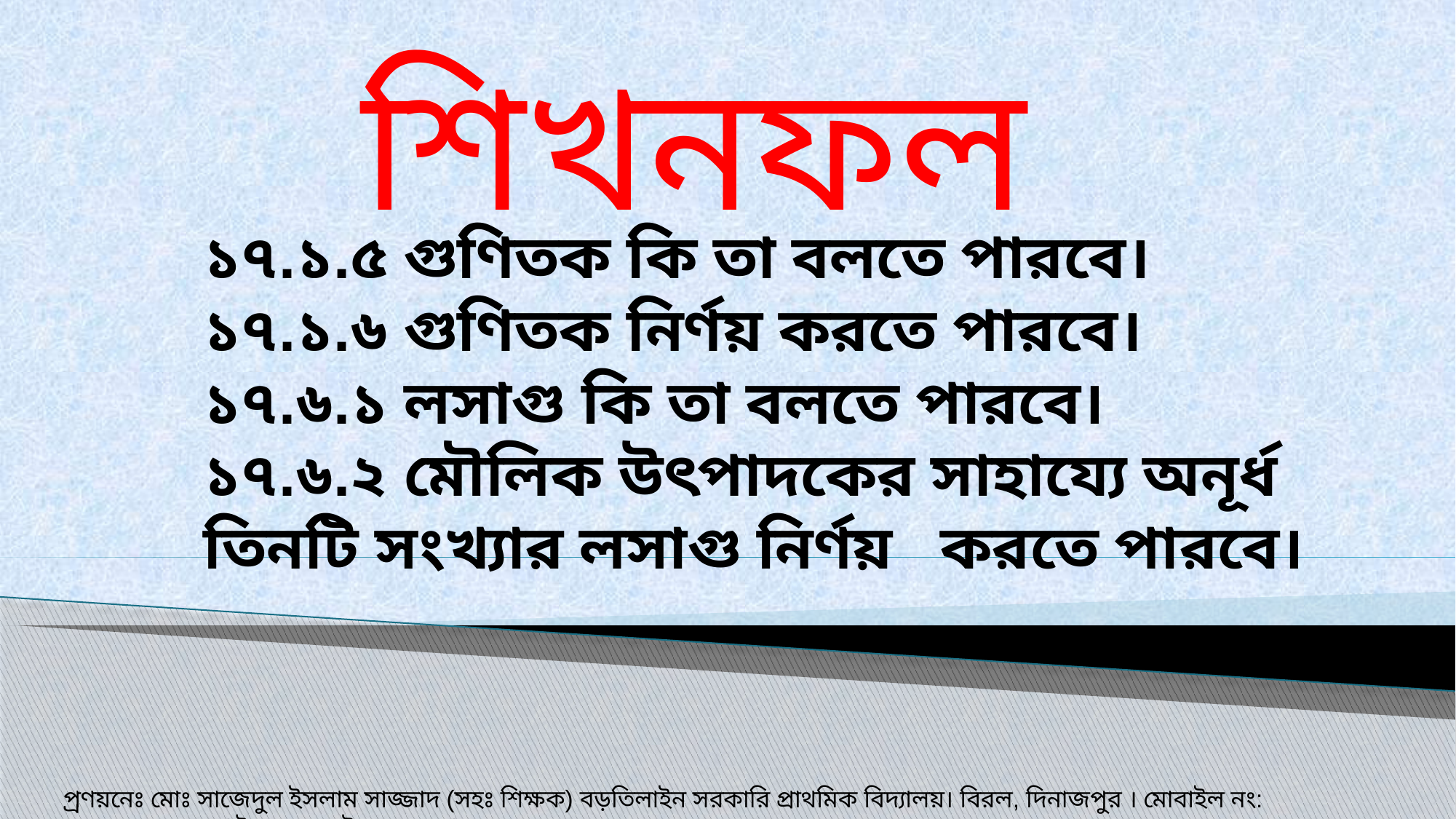

শিখনফল
১৭.১.৫ গুণিতক কি তা বলতে পারবে।
১৭.১.৬ গুণিতক নির্ণয় করতে পারবে।
১৭.৬.১ লসাগু কি তা বলতে পারবে।
১৭.৬.২ মৌলিক উৎপাদকের সাহায‌্যে অনূর্ধ তিনটি সংখ্যার লসাগু নির্ণয়   করতে পারবে।
প‌্রণয়নেঃ মোঃ সাজেদুল ইসলাম সাজ্জাদ (সহঃ শিক্ষক) বড়তিলাইন সরকারি প্রাথমিক বিদ‌্যালয়। বিরল, দিনাজপুর । মোবাইল নং: ০১৭১০৫১৫৯৯৬( ইমো+হোয়াটস অ‌্যাপস )